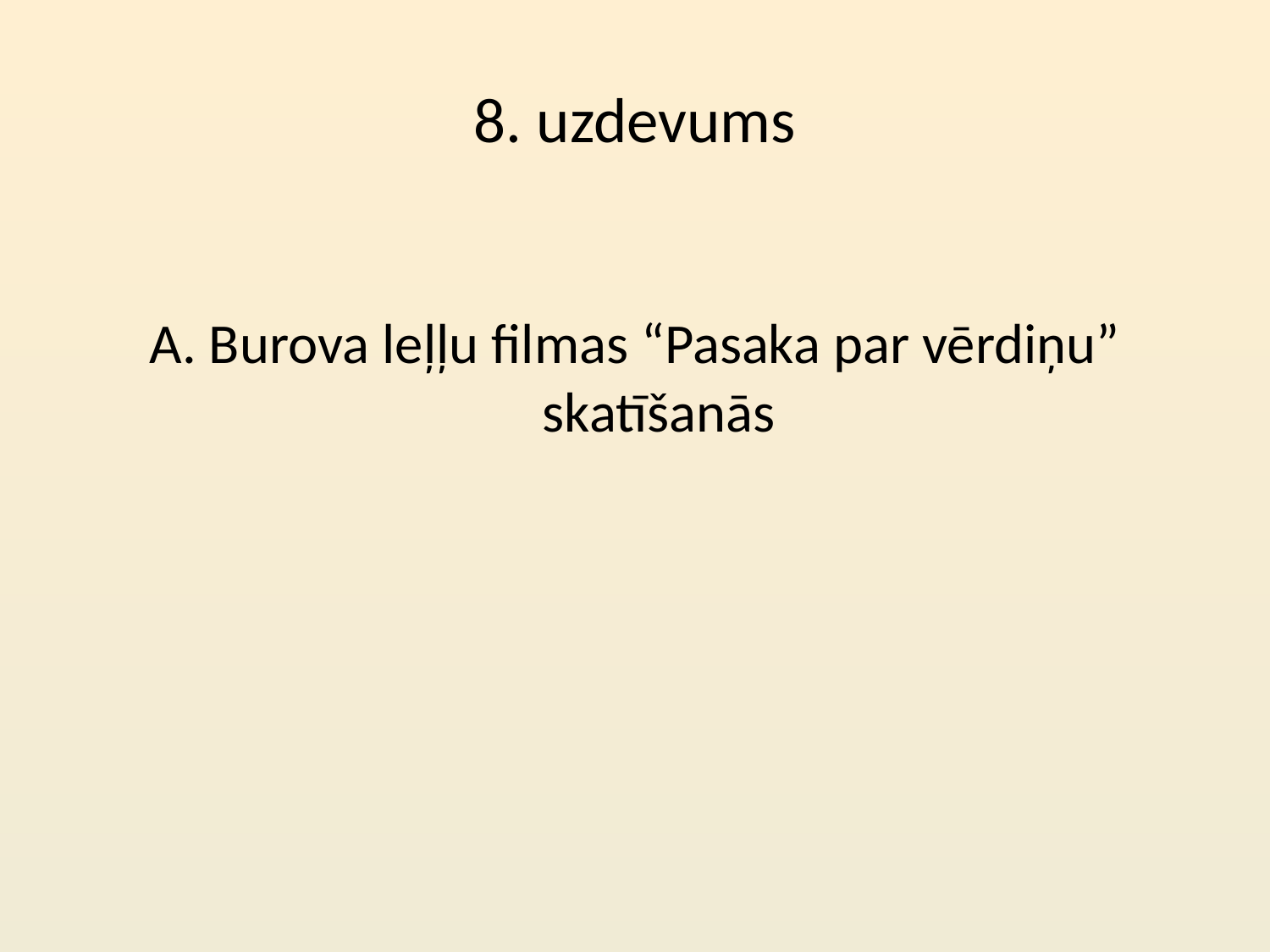

# 8. uzdevums

A. Burova leļļu filmas “Pasaka par vērdiņu” skatīšanās